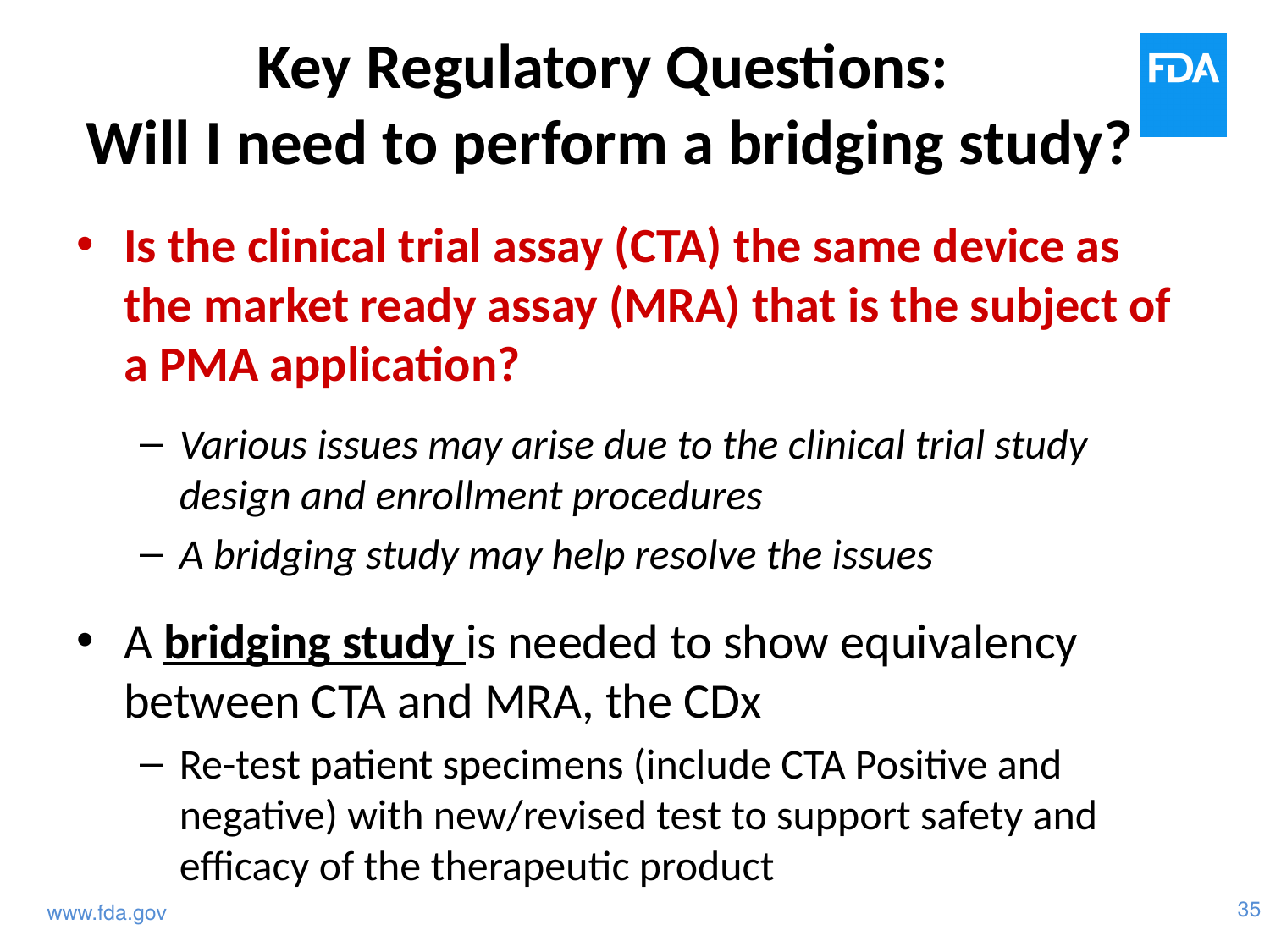

# Key Regulatory Questions: Will I need to perform a bridging study?
Is the clinical trial assay (CTA) the same device as the market ready assay (MRA) that is the subject of a PMA application?

Various issues may arise due to the clinical trial study design and enrollment procedures
A bridging study may help resolve the issues

A bridging study is needed to show equivalency between CTA and MRA, the CDx
Re-test patient specimens (include CTA Positive and negative) with new/revised test to support safety and efficacy of the therapeutic product

www.fda.gov